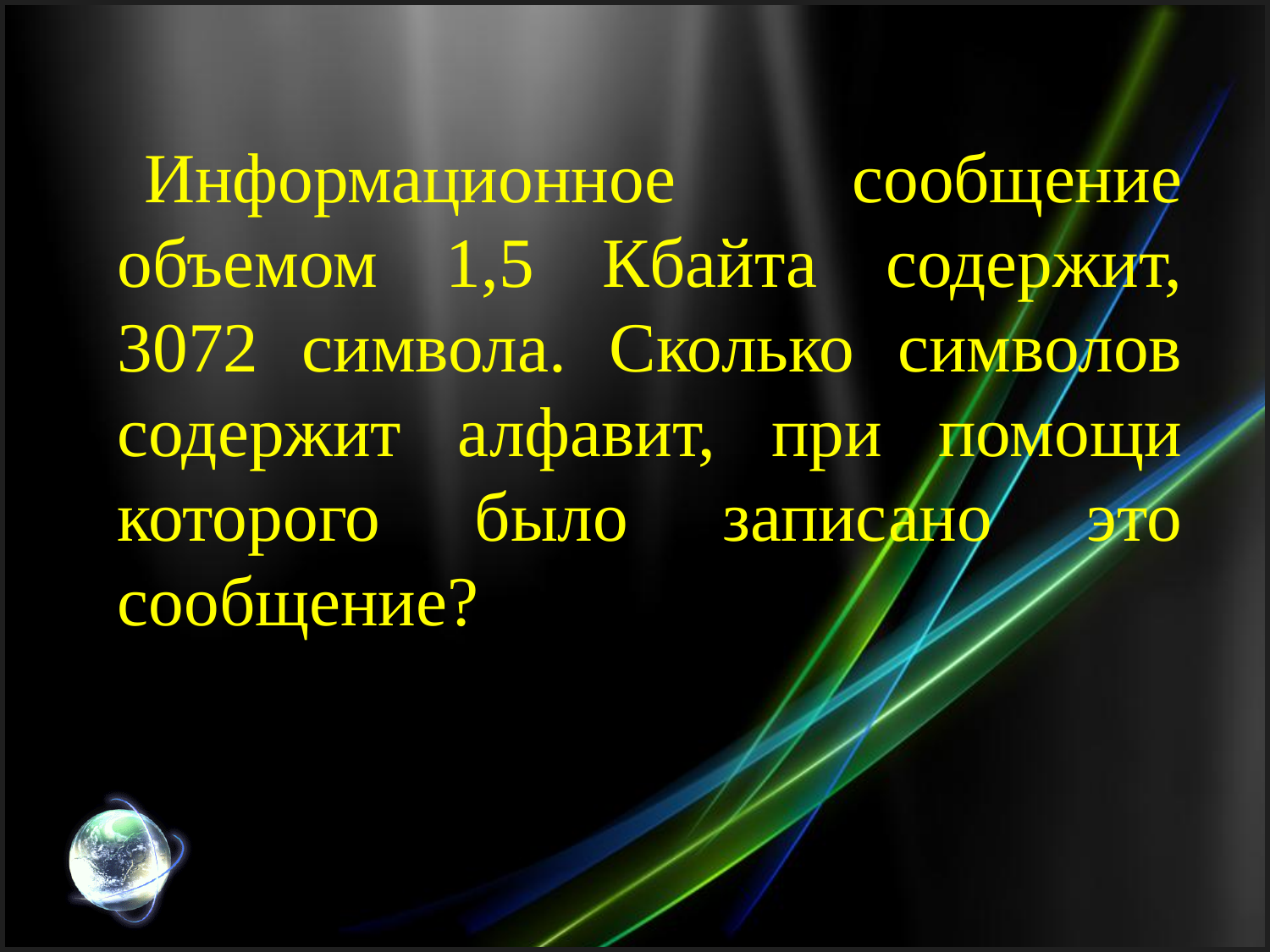

Информационное сообщение объемом 1,5 Кбайта содержит, 3072 символа. Сколько символов содержит алфавит, при помощи которого было записано это сообщение?